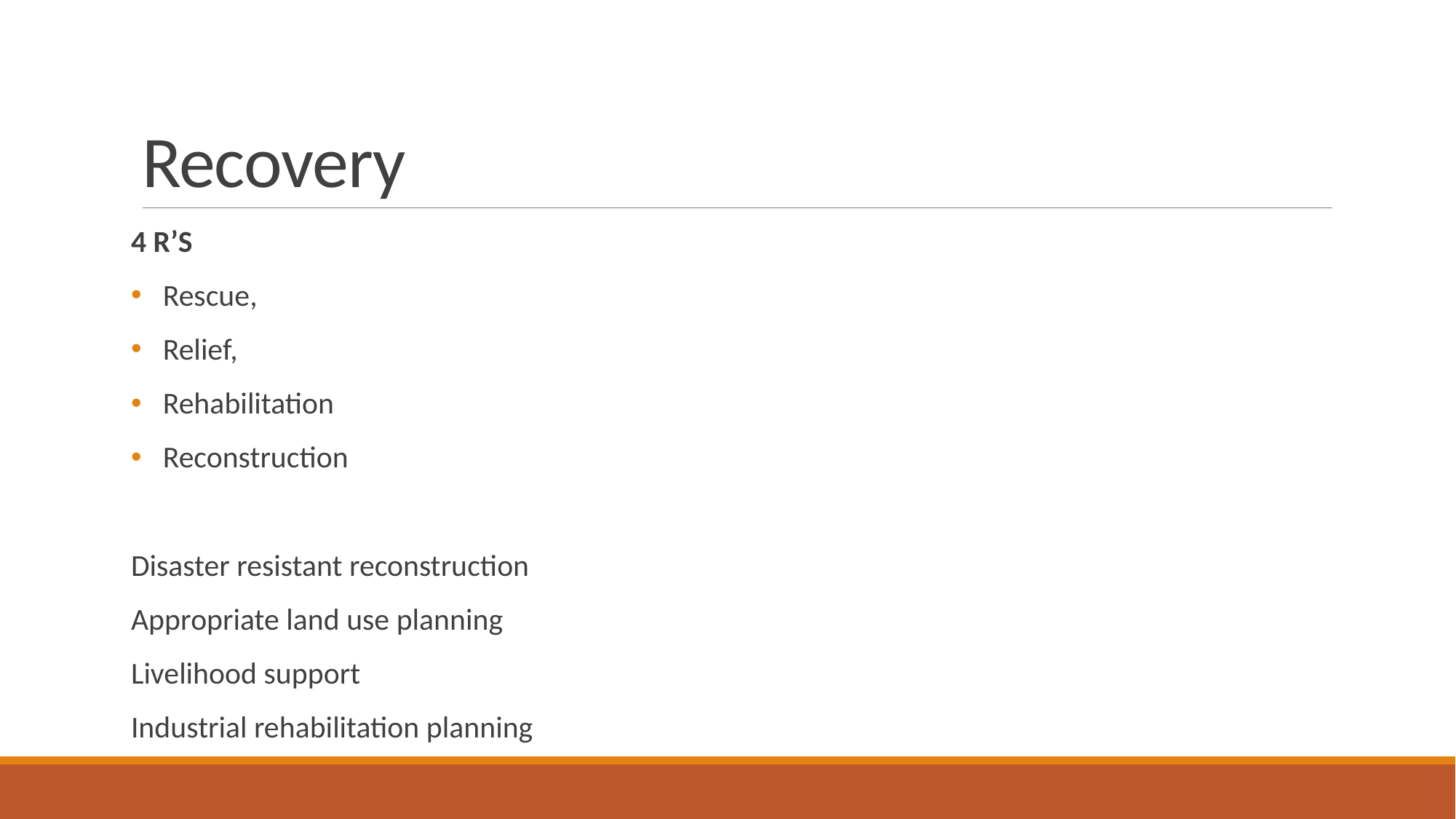

# Recovery
4 R’S
Rescue,
Relief,
Rehabilitation
Reconstruction

Disaster resistant reconstruction
Appropriate land use planning
Livelihood support
Industrial rehabilitation planning